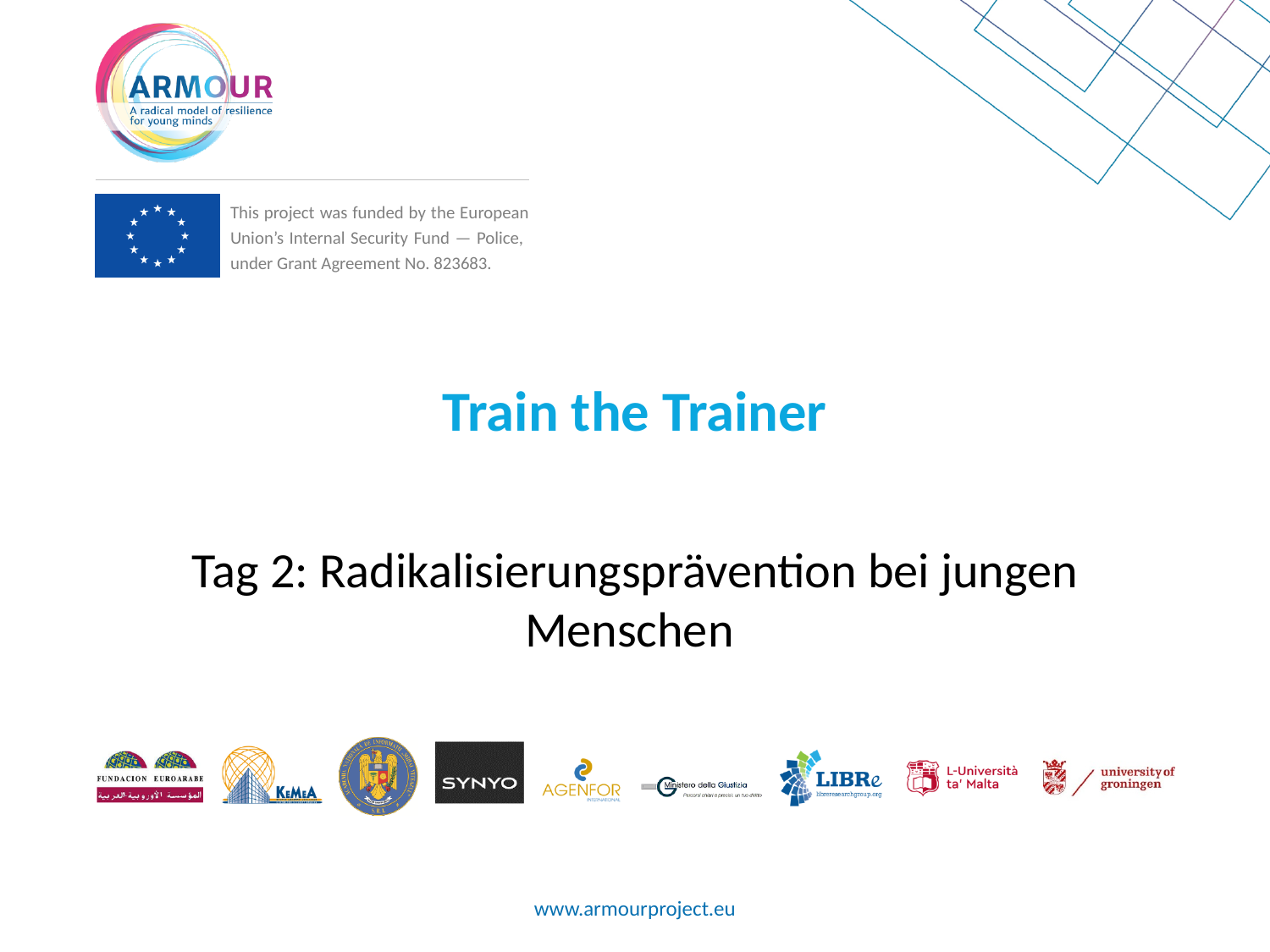

# Train the Trainer
Tag 2: Radikalisierungsprävention bei jungen Menschen
www.armourproject.eu